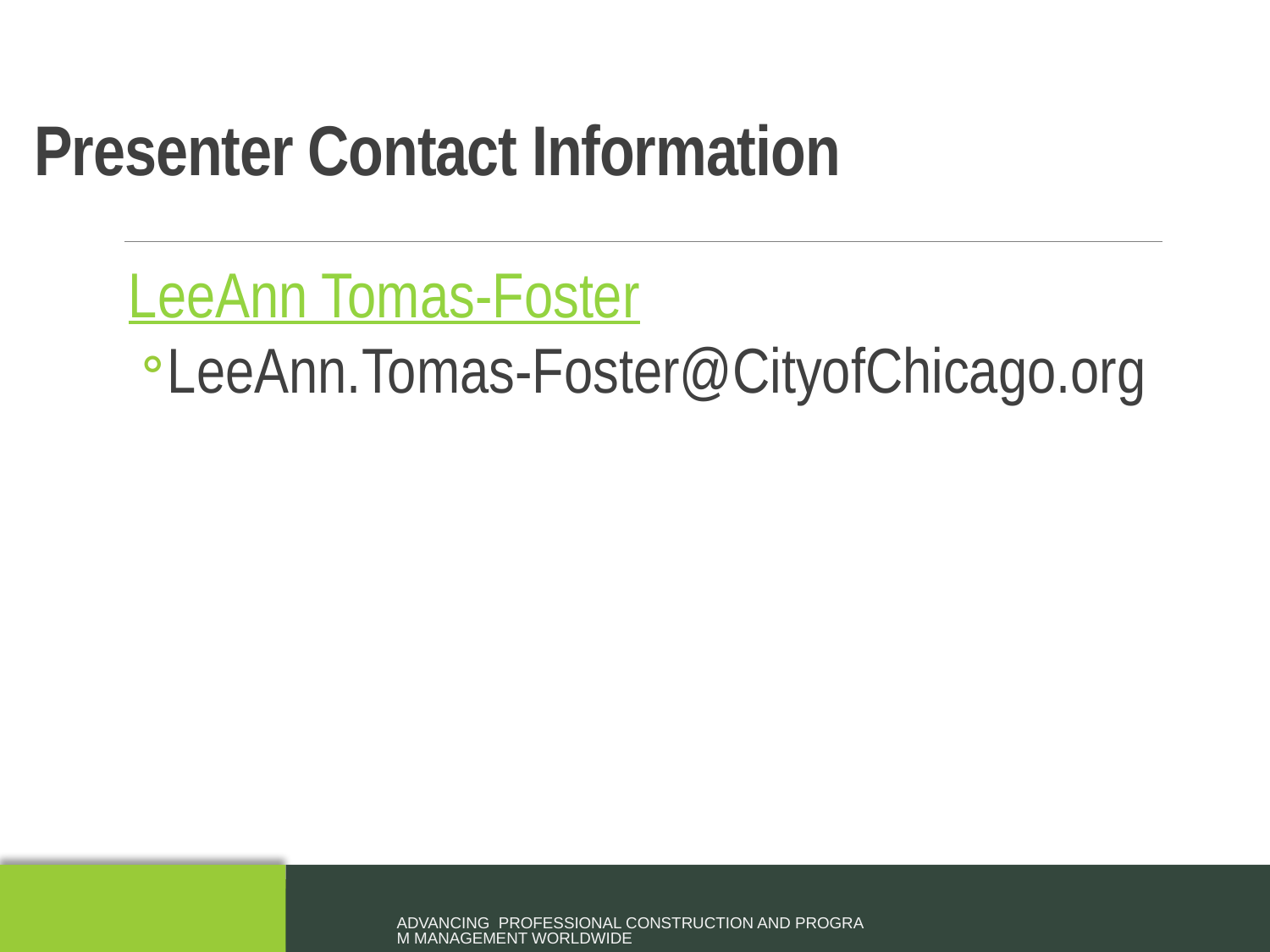

# Presenter Contact Information
LeeAnn Tomas-Foster
LeeAnn.Tomas-Foster@CityofChicago.org
Advancing  Professional Construction and Program Management Worldwide